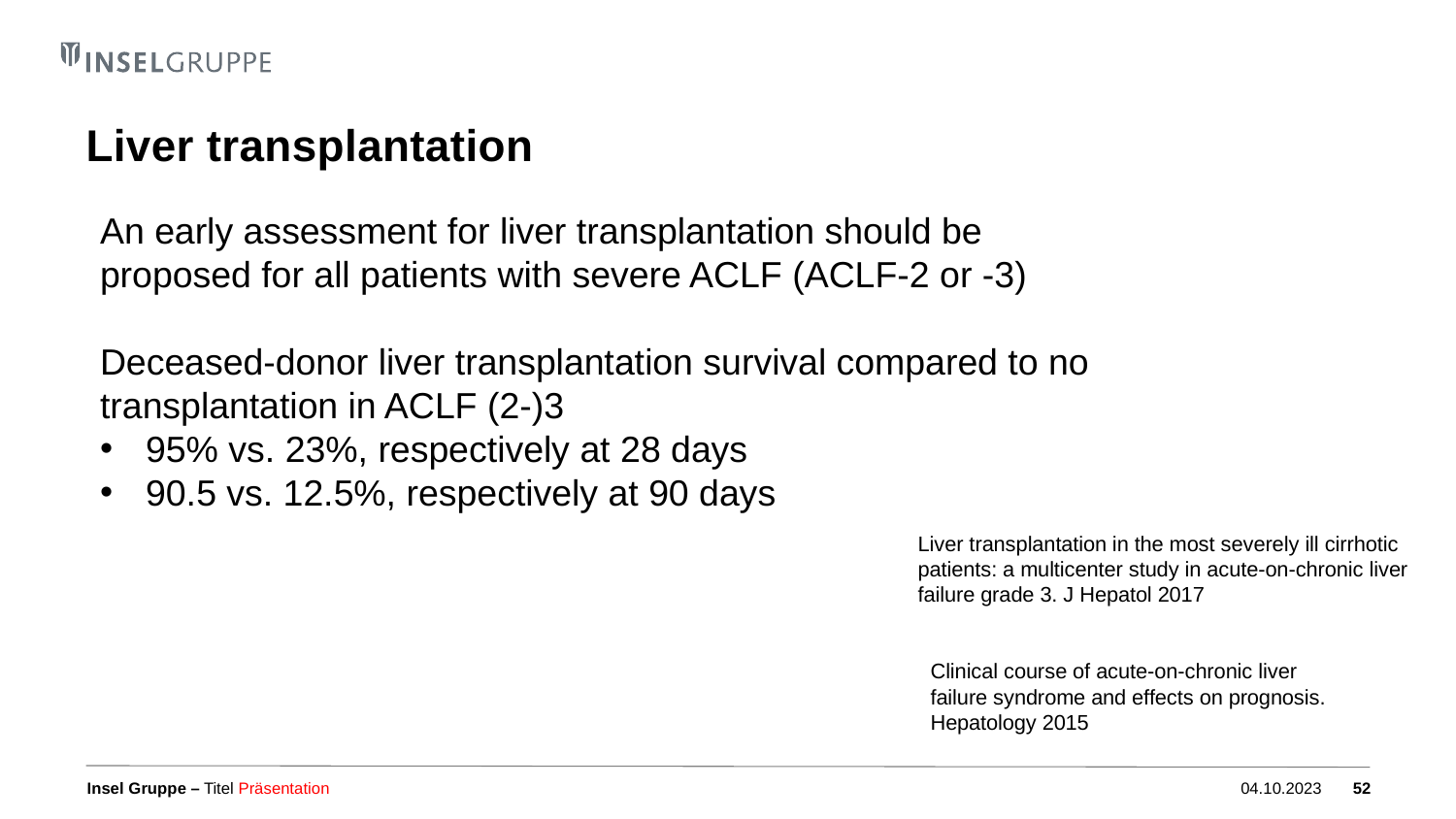

# Liver transplantation
An early assessment for liver transplantation should be proposed for all patients with severe ACLF (ACLF-2 or -3)

Deceased-donor liver transplantation survival compared to no transplantation in ACLF (2-)3
95% vs. 23%, respectively at 28 days
90.5 vs. 12.5%, respectively at 90 days
Liver transplantation in the most severely ill cirrhotic patients: a multicenter study in acute-on-chronic liver failure grade 3. J Hepatol 2017
Clinical course of acute-on-chronic liver failure syndrome and effects on prognosis. Hepatology 2015
Titel Präsentation
04.10.2023
52